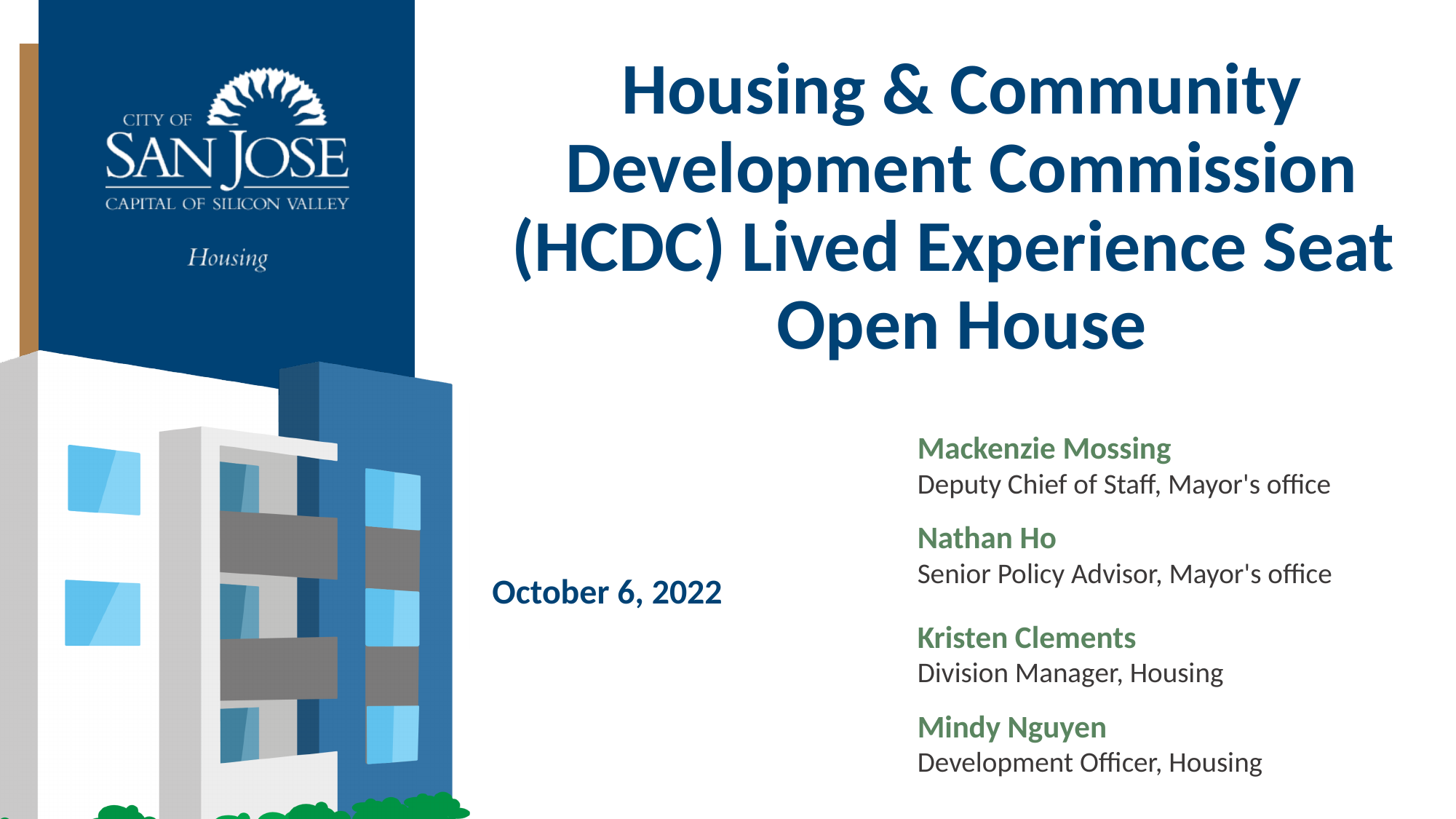

# Housing & Community Development Commission (HCDC) Lived Experience Seat Open House
Mackenzie Mossing
Deputy Chief of Staff, Mayor's office

October 6, 2022
Nathan Ho
Senior Policy Advisor, Mayor's office
Kristen Clements
Division Manager, Housing
Mindy Nguyen
Development Officer, Housing